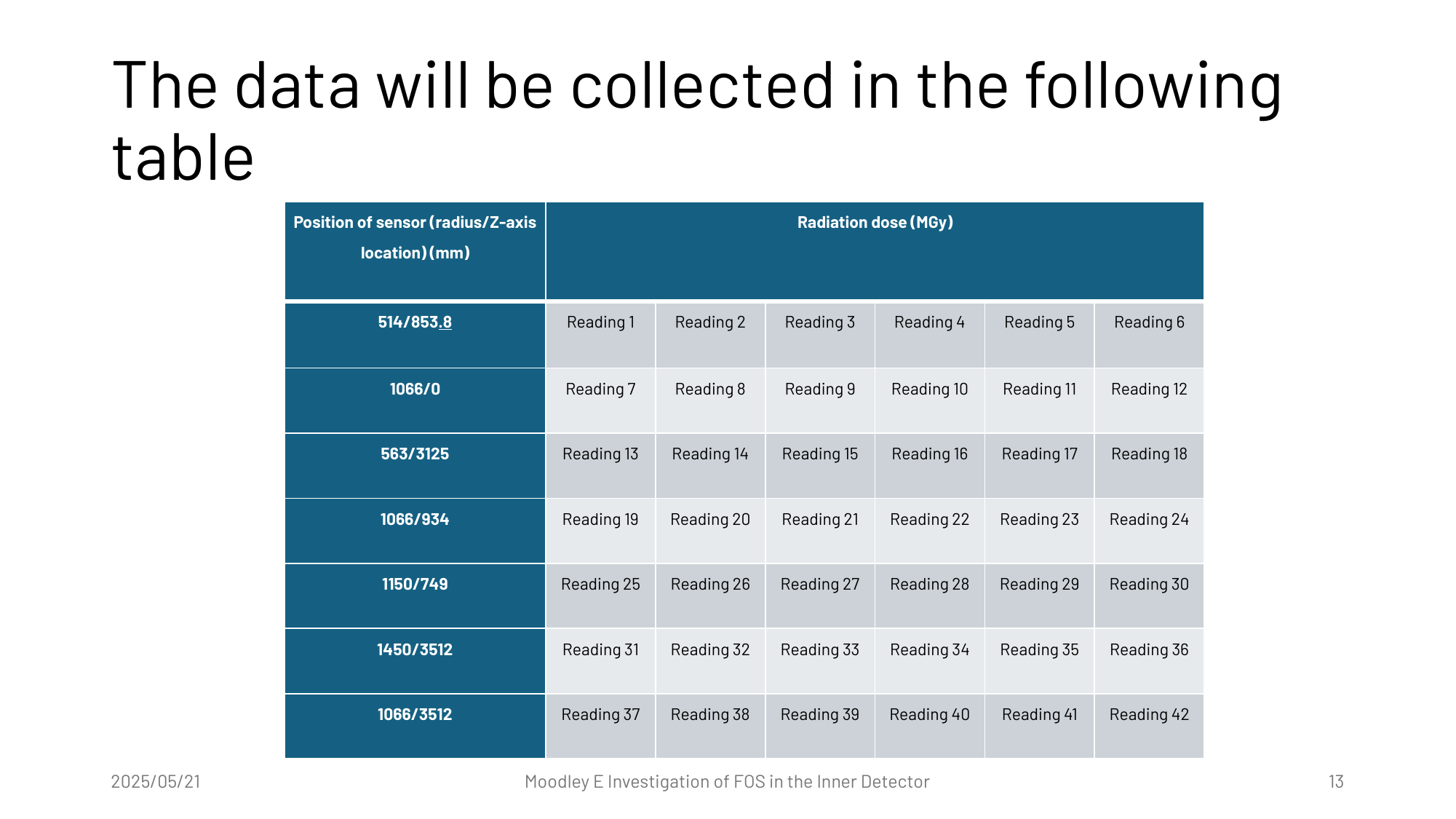

# The data will be collected in the following table
| Position of sensor (radius/Z-axis location) (mm) | Radiation dose (MGy) |  |  |  |  |  |
| --- | --- | --- | --- | --- | --- | --- |
| 514/853.8 | Reading 1 | Reading 2 | Reading 3 | Reading 4 | Reading 5 | Reading 6 |
| 1066/0 | Reading 7 | Reading 8 | Reading 9 | Reading 10 | Reading 11 | Reading 12 |
| 563/3125 | Reading 13 | Reading 14 | Reading 15 | Reading 16 | Reading 17 | Reading 18 |
| 1066/934 | Reading 19 | Reading 20 | Reading 21 | Reading 22 | Reading 23 | Reading 24 |
| 1150/749 | Reading 25 | Reading 26 | Reading 27 | Reading 28 | Reading 29 | Reading 30 |
| 1450/3512 | Reading 31 | Reading 32 | Reading 33 | Reading 34 | Reading 35 | Reading 36 |
| 1066/3512 | Reading 37 | Reading 38 | Reading 39 | Reading 40 | Reading 41 | Reading 42 |
2025/05/21
Moodley E Investigation of FOS in the Inner Detector
13